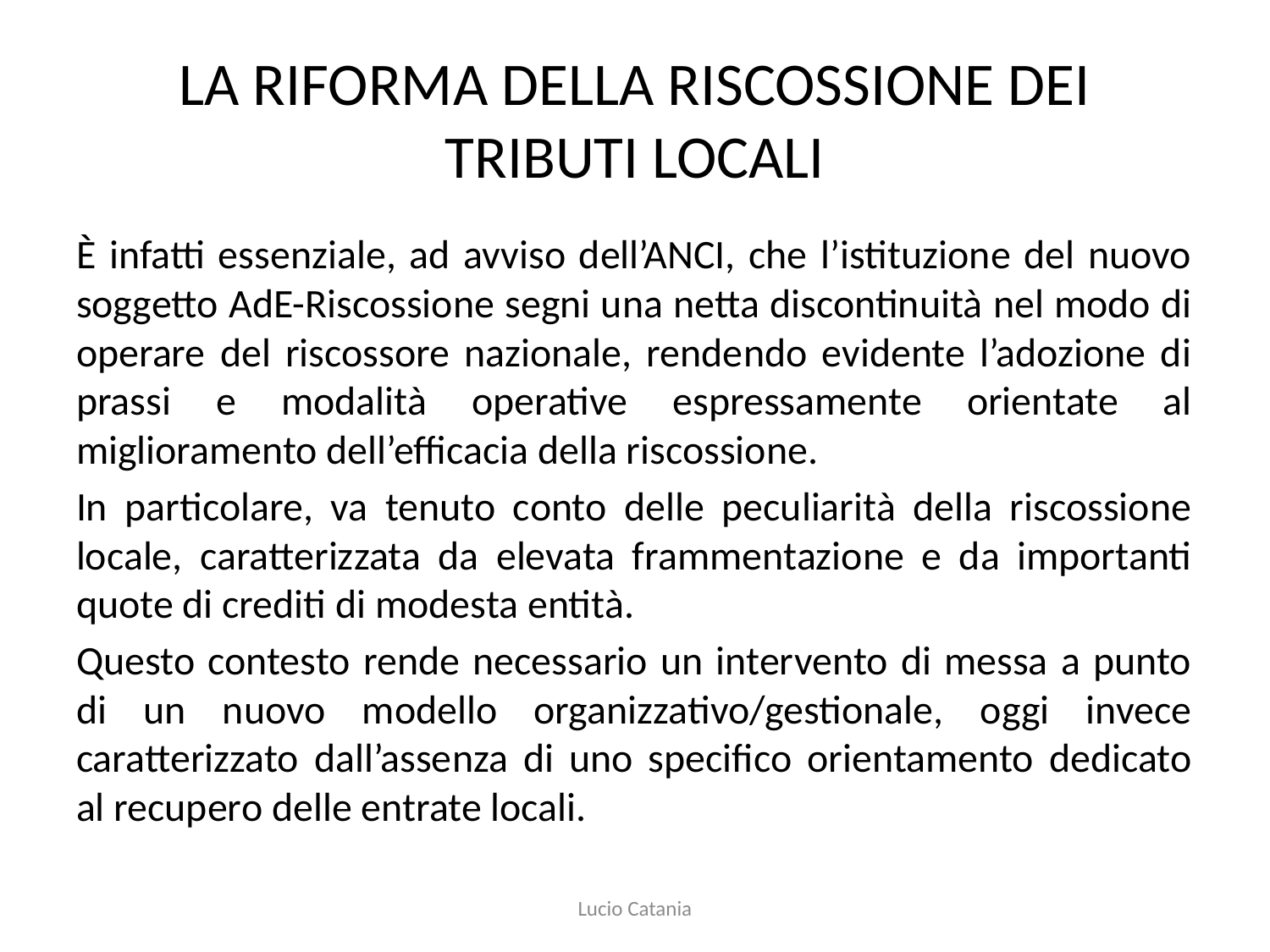

# LA RIFORMA DELLA RISCOSSIONE DEI TRIBUTI LOCALI
È infatti essenziale, ad avviso dell’ANCI, che l’istituzione del nuovo soggetto AdE-Riscossione segni una netta discontinuità nel modo di operare del riscossore nazionale, rendendo evidente l’adozione di prassi e modalità operative espressamente orientate al miglioramento dell’efficacia della riscossione.
In particolare, va tenuto conto delle peculiarità della riscossione locale, caratterizzata da elevata frammentazione e da importanti quote di crediti di modesta entità.
Questo contesto rende necessario un intervento di messa a punto di un nuovo modello organizzativo/gestionale, oggi invece caratterizzato dall’assenza di uno specifico orientamento dedicato al recupero delle entrate locali.

Lucio Catania